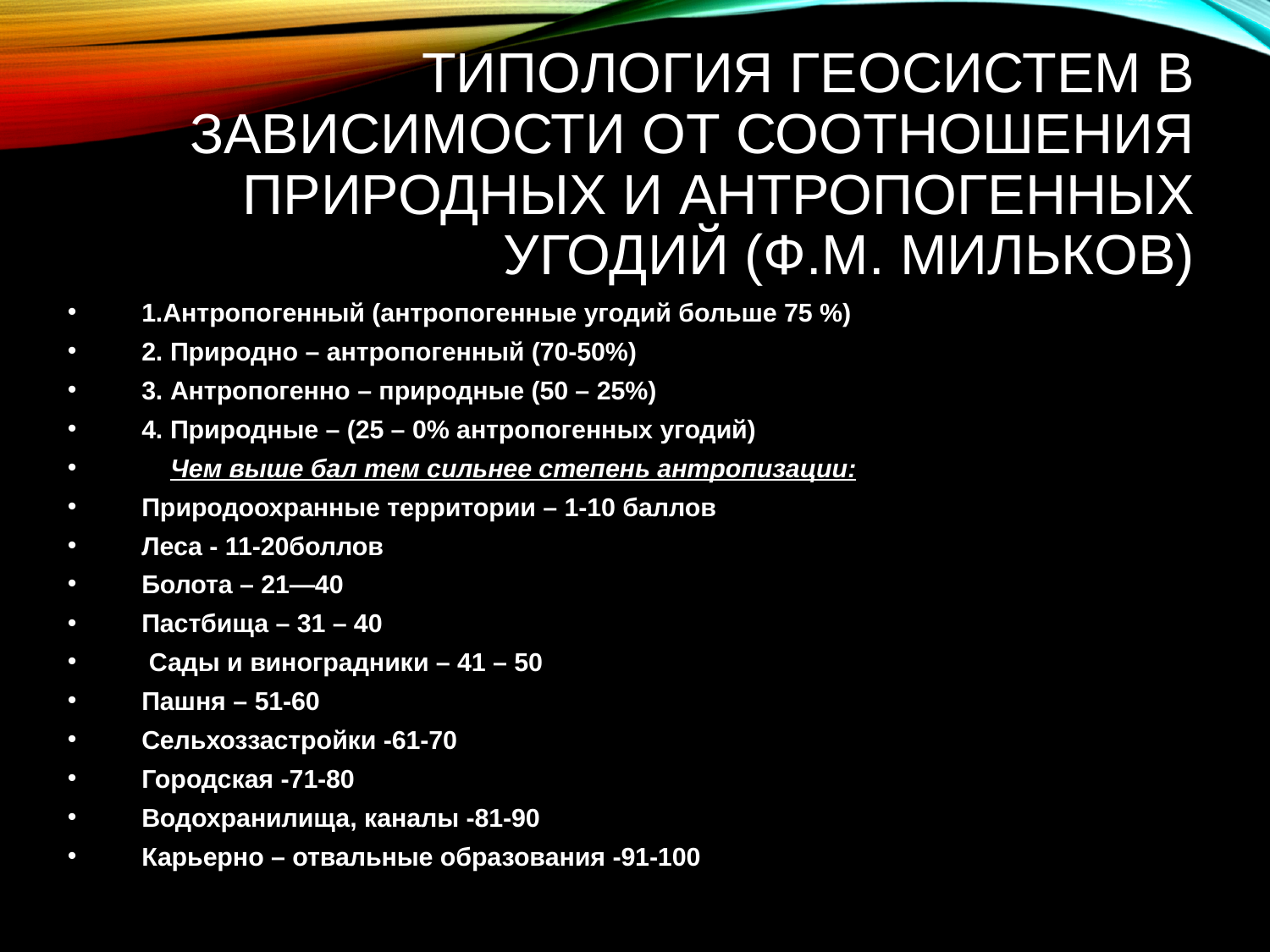

# Типология геосистем в зависимости от соотношения природных и антропогенных угодий (Ф.М. Мильков)
1.Антропогенный (антропогенные угодий больше 75 %)
2. Природно – антропогенный (70-50%)
3. Антропогенно – природные (50 – 25%)
4. Природные – (25 – 0% антропогенных угодий)
    Чем выше бал тем сильнее степень антропизации:
Природоохранные территории – 1-10 баллов
Леса - 11-20боллов
Болота – 21—40
Пастбища – 31 – 40
 Сады и виноградники – 41 – 50
Пашня – 51-60
Сельхоззастройки -61-70
Городская -71-80
Водохранилища, каналы -81-90
Карьерно – отвальные образования -91-100